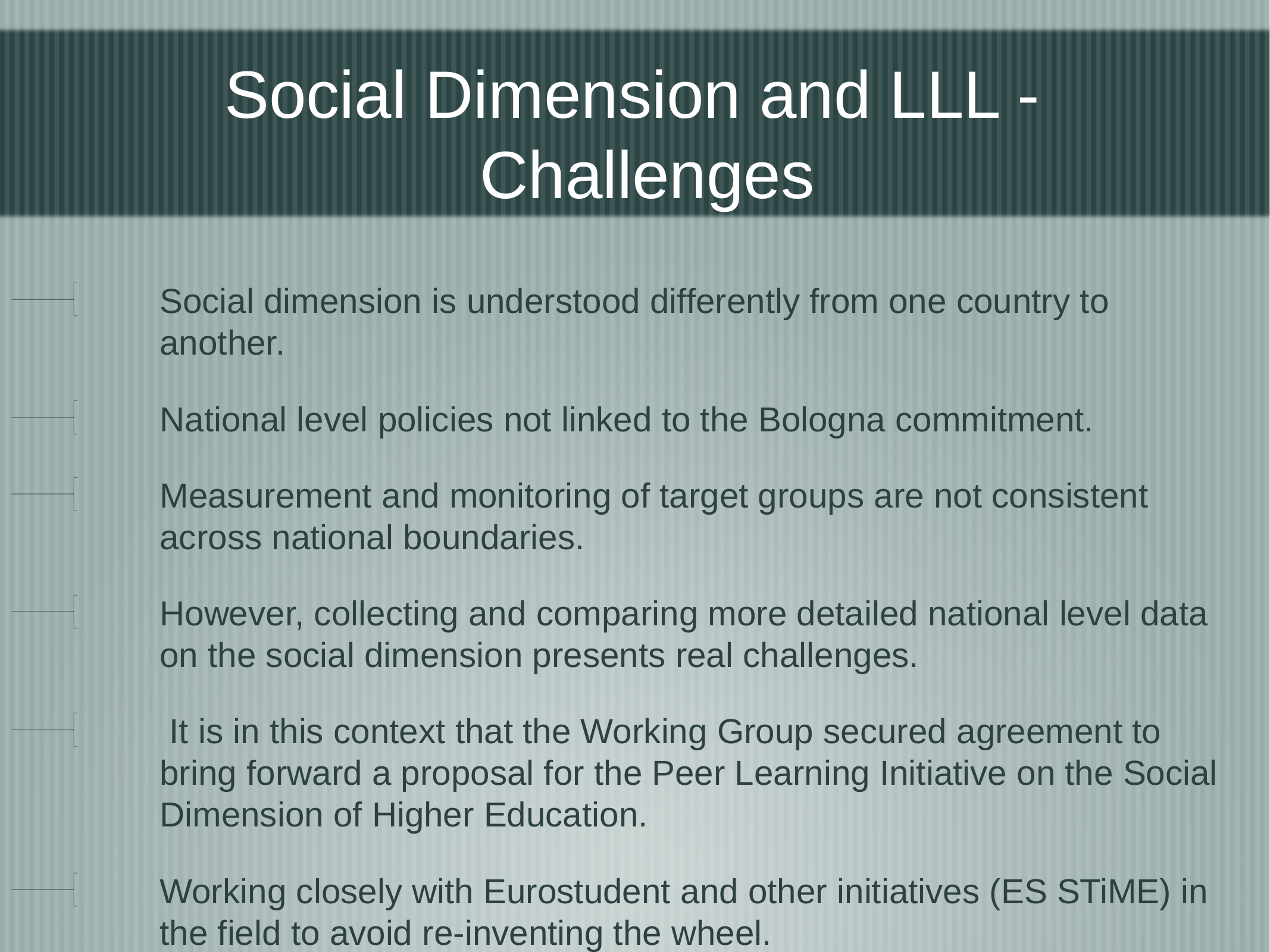

# Social Dimension and LLL -Challenges

Social dimension is understood differently from one country to another.
National level policies not linked to the Bologna commitment.
Measurement and monitoring of target groups are not consistent across national boundaries.
However, collecting and comparing more detailed national level data on the social dimension presents real challenges.
 It is in this context that the Working Group secured agreement to bring forward a proposal for the Peer Learning Initiative on the Social Dimension of Higher Education.
Working closely with Eurostudent and other initiatives (ES STiME) in the field to avoid re-inventing the wheel.